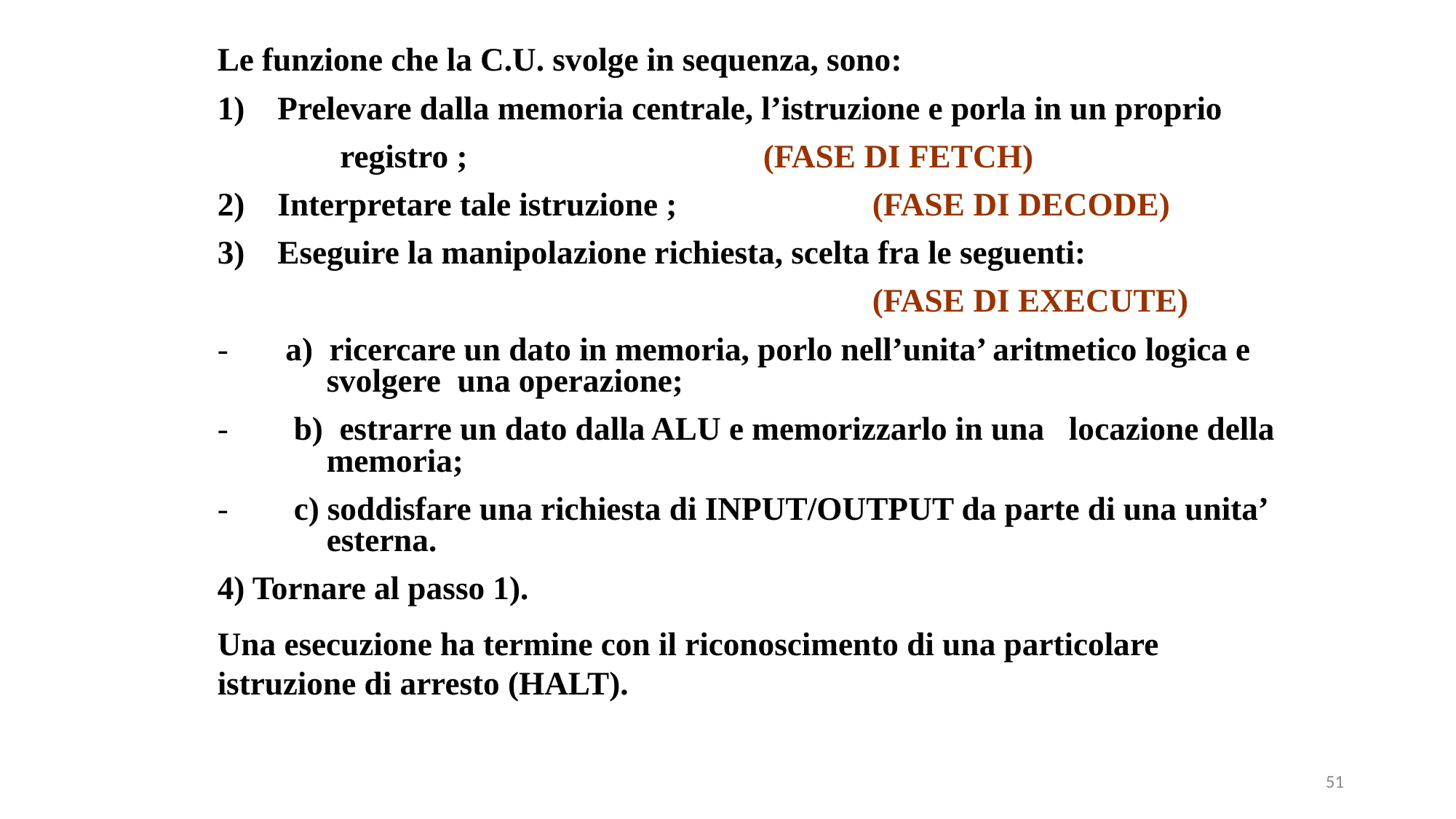

Le funzione che la C.U. svolge in sequenza, sono:
1)    Prelevare dalla memoria centrale, l’istruzione e porla in un proprio
               registro ;      			(FASE DI FETCH)
2)    Interpretare tale istruzione ; 		(FASE DI DECODE)
3)    Eseguire la manipolazione richiesta, scelta fra le seguenti:
                            				(FASE DI EXECUTE)
-       a)  ricercare un dato in memoria, porlo nell’unita’ aritmetico logica e  	svolgere  una operazione;
-        b)  estrarre un dato dalla ALU e memorizzarlo in una   locazione della 	memoria;
-        c) soddisfare una richiesta di INPUT/OUTPUT da parte di una unita’ 	esterna.
4) Tornare al passo 1).
Una esecuzione ha termine con il riconoscimento di una particolare istruzione di arresto (HALT).

51